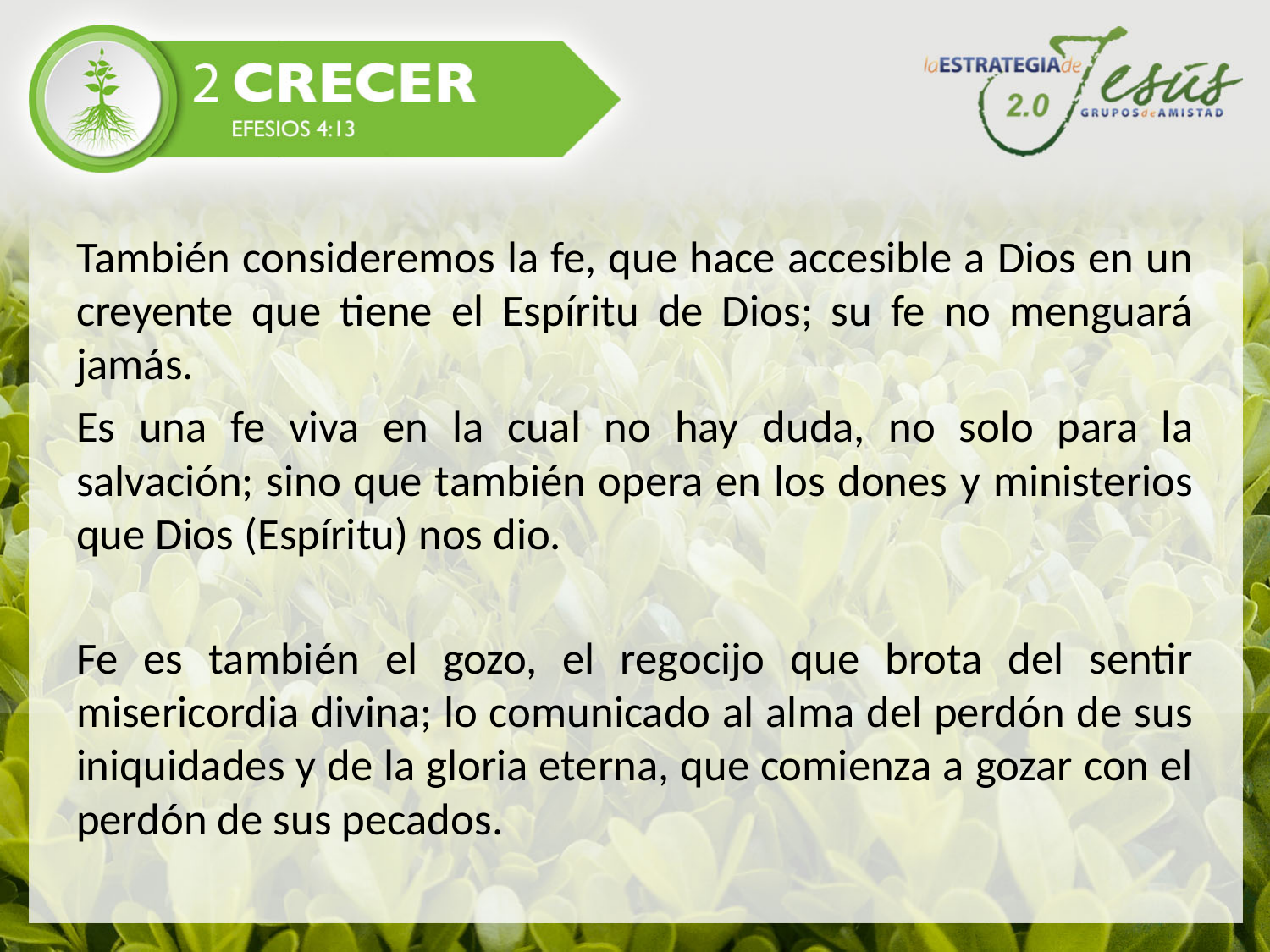

También consideremos la fe, que hace accesible a Dios en un creyente que tiene el Espíritu de Dios; su fe no menguará jamás.
Es una fe viva en la cual no hay duda, no solo para la salvación; sino que también opera en los dones y ministerios que Dios (Espíritu) nos dio.

Fe es también el gozo, el regocijo que brota del sentir misericordia divina; lo comunicado al alma del perdón de sus iniquidades y de la gloria eterna, que comienza a gozar con el perdón de sus pecados.